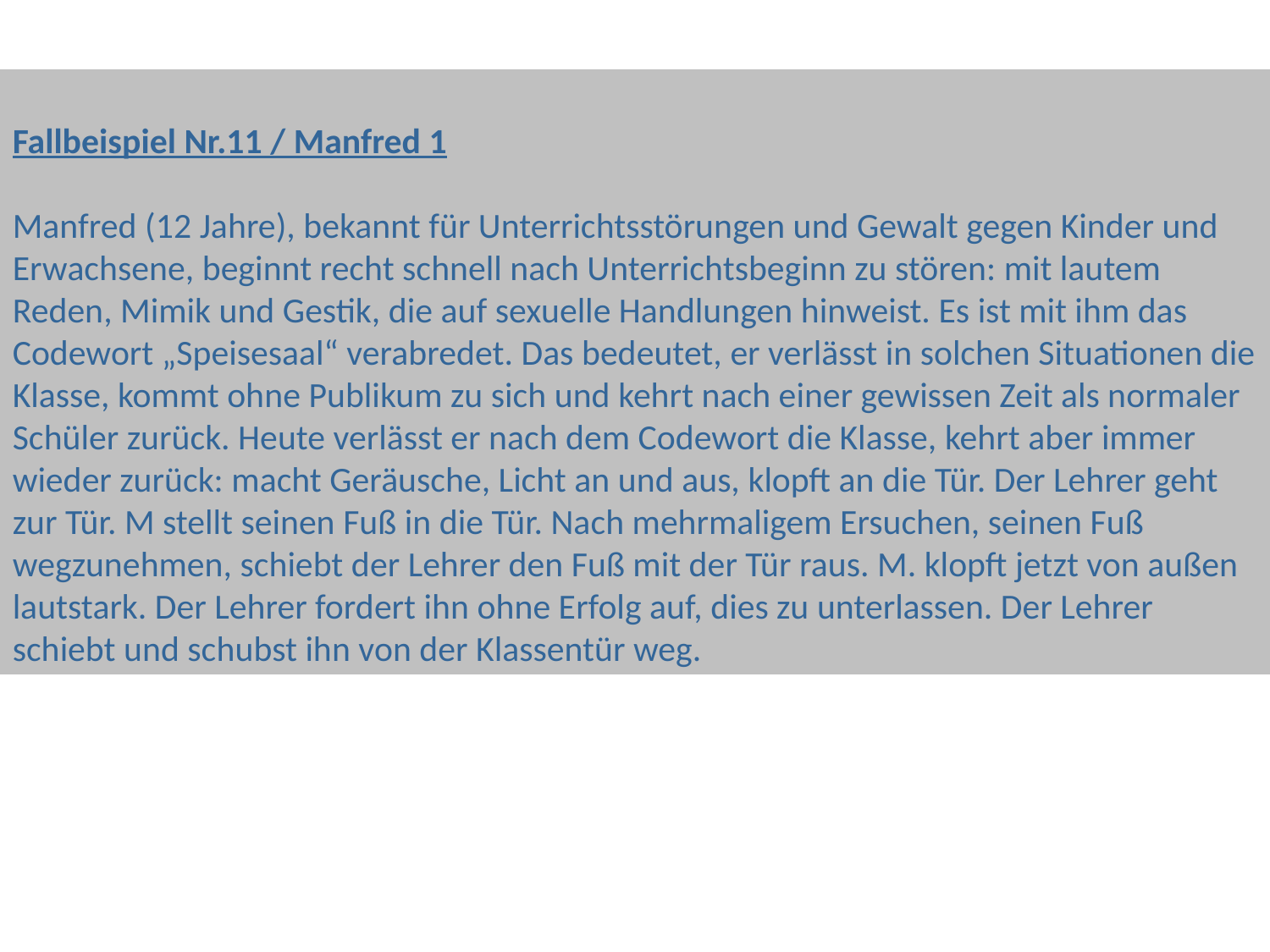

Fallbeispiel Nr.11 / Manfred 1

Manfred (12 Jahre), bekannt für Unterrichtsstörungen und Gewalt gegen Kinder und Erwachsene, beginnt recht schnell nach Unterrichtsbeginn zu stören: mit lautem Reden, Mimik und Gestik, die auf sexuelle Handlungen hinweist. Es ist mit ihm das Codewort „Speisesaal“ verabredet. Das bedeutet, er verlässt in solchen Situationen die Klasse, kommt ohne Publikum zu sich und kehrt nach einer gewissen Zeit als normaler Schüler zurück. Heute verlässt er nach dem Codewort die Klasse, kehrt aber immer wieder zurück: macht Geräusche, Licht an und aus, klopft an die Tür. Der Lehrer geht zur Tür. M stellt seinen Fuß in die Tür. Nach mehrmaligem Ersuchen, seinen Fuß wegzunehmen, schiebt der Lehrer den Fuß mit der Tür raus. M. klopft jetzt von außen lautstark. Der Lehrer fordert ihn ohne Erfolg auf, dies zu unterlassen. Der Lehrer schiebt und schubst ihn von der Klassentür weg.